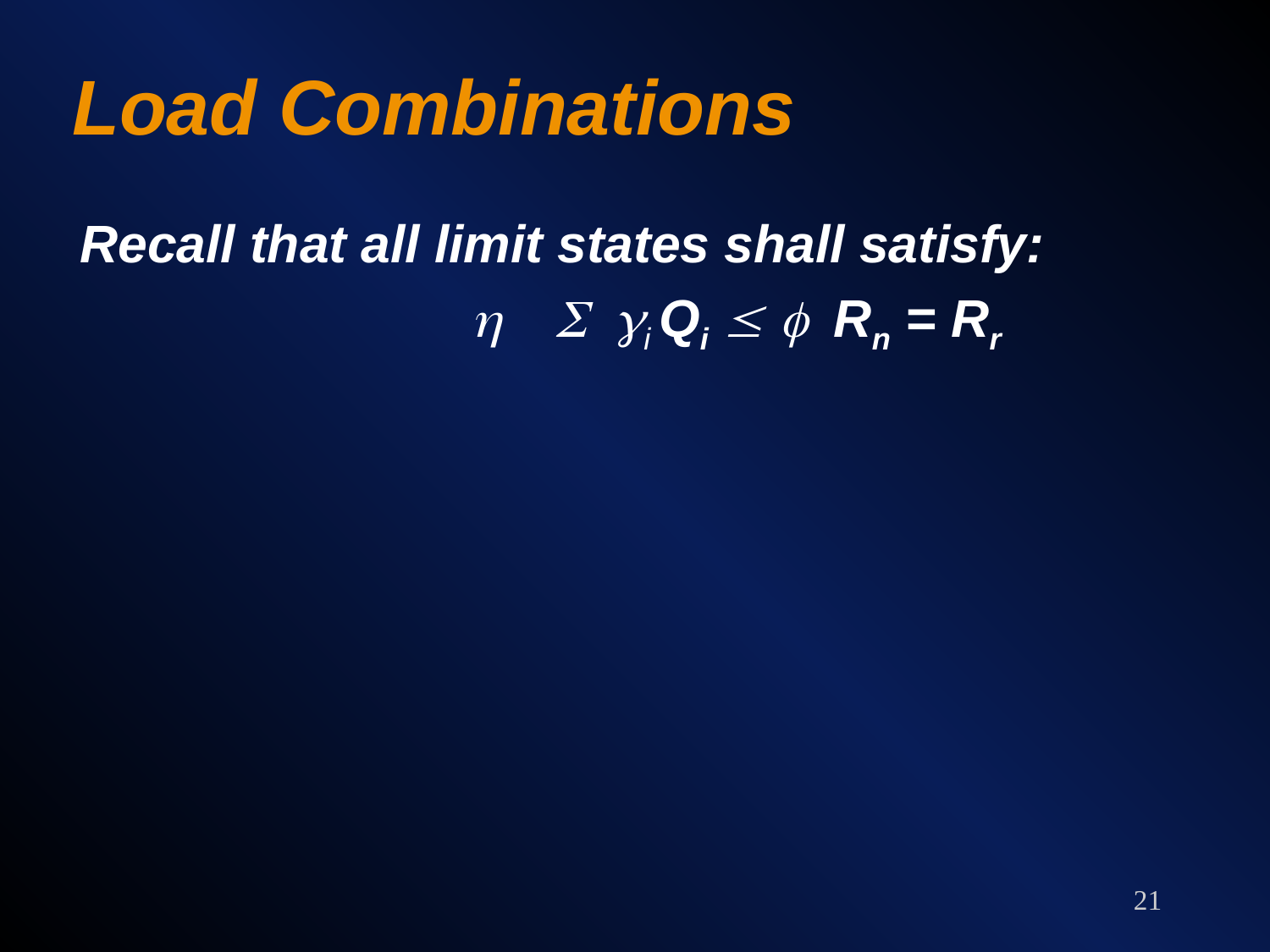

# Load Combinations
Recall that all limit states shall satisfy:
	             η  Σ γi Qi ≤ φ Rn = Rr

21